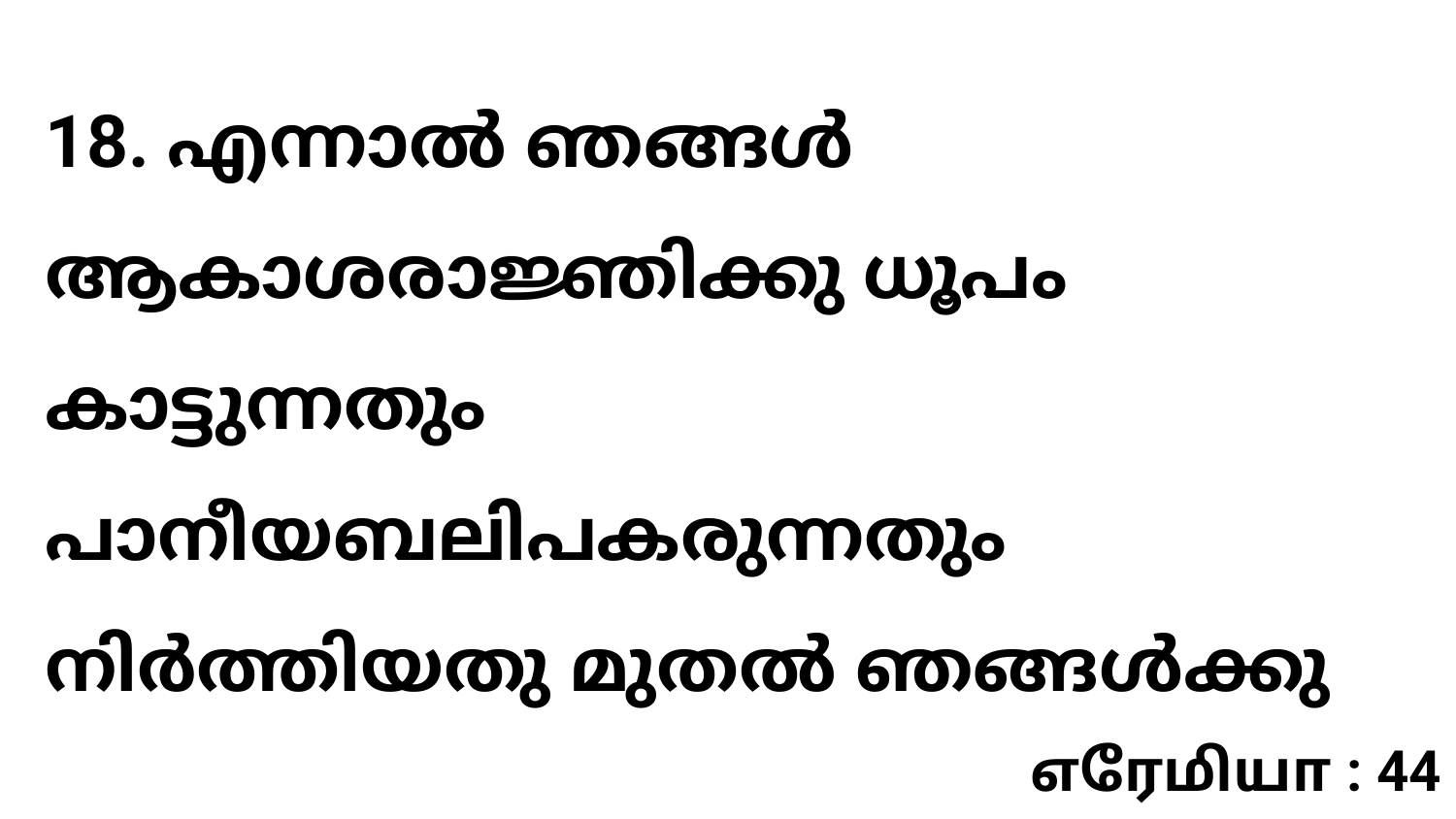

18. എന്നാൽ ഞങ്ങൾ ആകാശരാജ്ഞിക്കു ധൂപം കാട്ടുന്നതും പാനീയബലിപകരുന്നതും നിർത്തിയതു മുതൽ ഞങ്ങൾക്കു
எரேமியா : 44